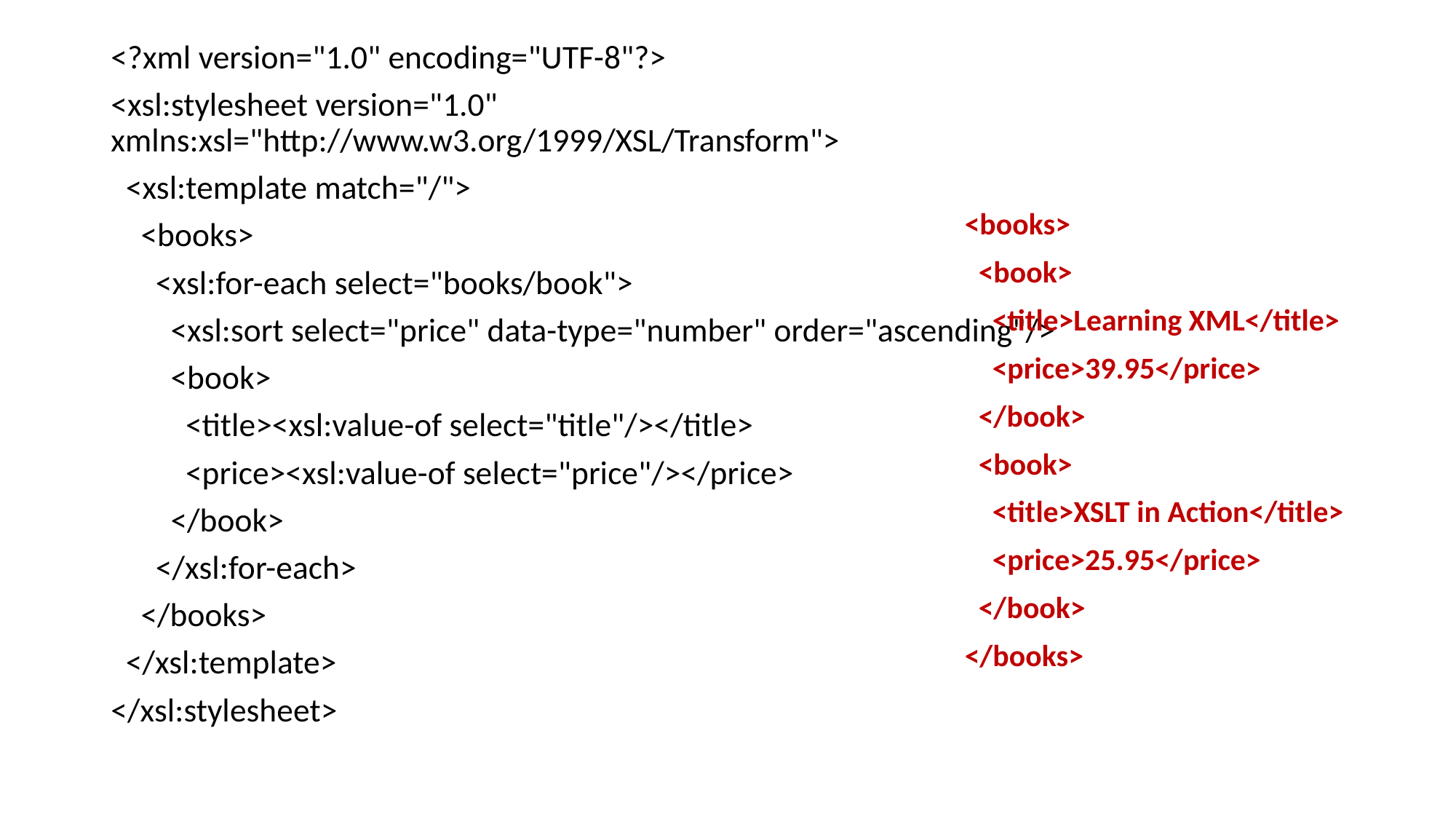

<?xml version="1.0" encoding="UTF-8"?>
<xsl:stylesheet version="1.0" xmlns:xsl="http://www.w3.org/1999/XSL/Transform">
  <xsl:template match="/">
    <books>
      <xsl:for-each select="books/book">
        <xsl:sort select="price" data-type="number" order="ascending"/>
        <book>
          <title><xsl:value-of select="title"/></title>
          <price><xsl:value-of select="price"/></price>
        </book>
      </xsl:for-each>
    </books>
  </xsl:template>
</xsl:stylesheet>
<books>
  <book>
    <title>Learning XML</title>
    <price>39.95</price>
  </book>
  <book>
    <title>XSLT in Action</title>
    <price>25.95</price>
  </book>
</books>